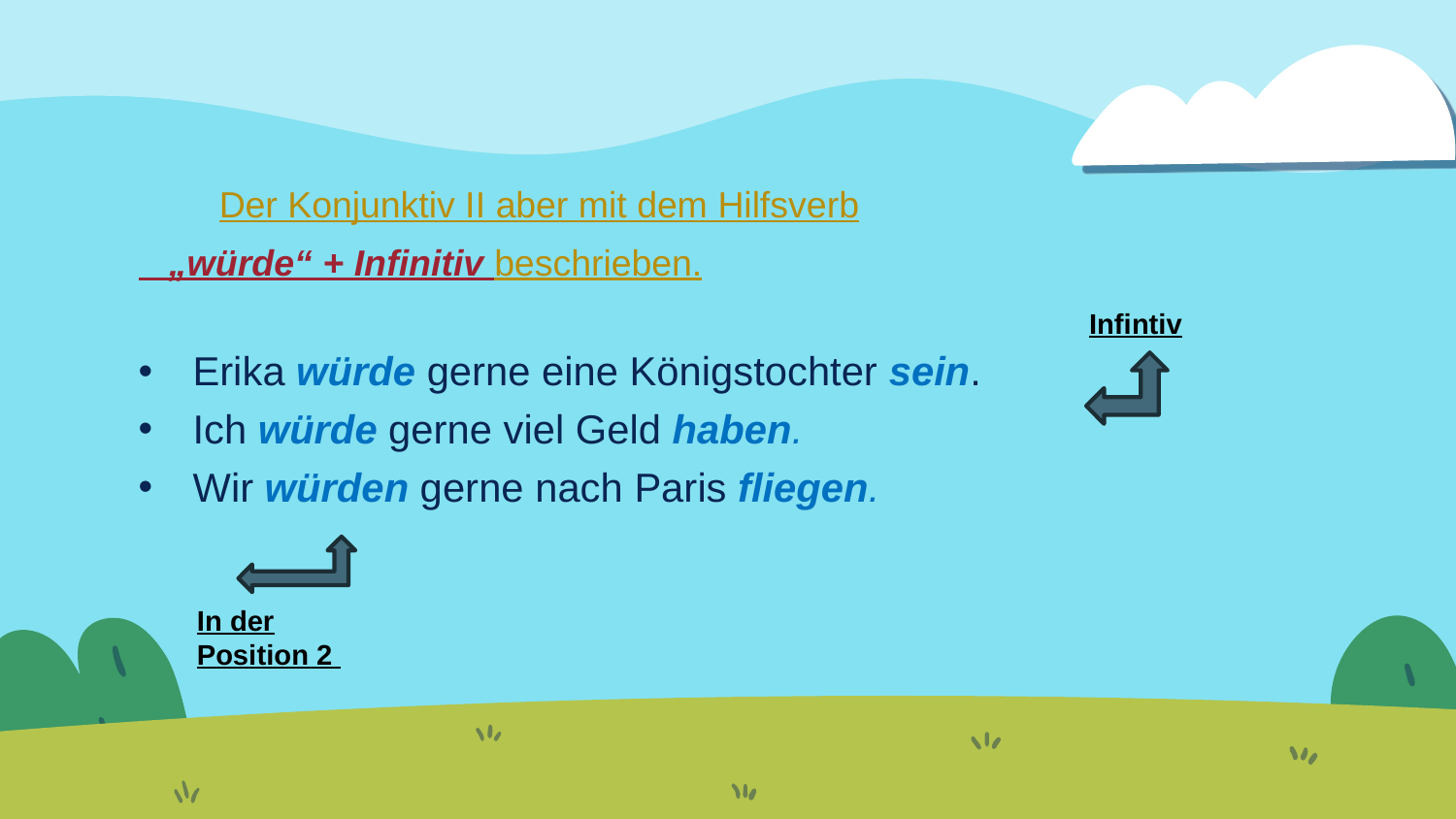

Der Konjunktiv II aber mit dem Hilfsverb
   „würde“ + Infinitiv beschrieben.

Erika würde gerne eine Königstochter sein.
Ich würde gerne viel Geld haben.
Wir würden gerne nach Paris fliegen.

Infintiv

In der Position 2